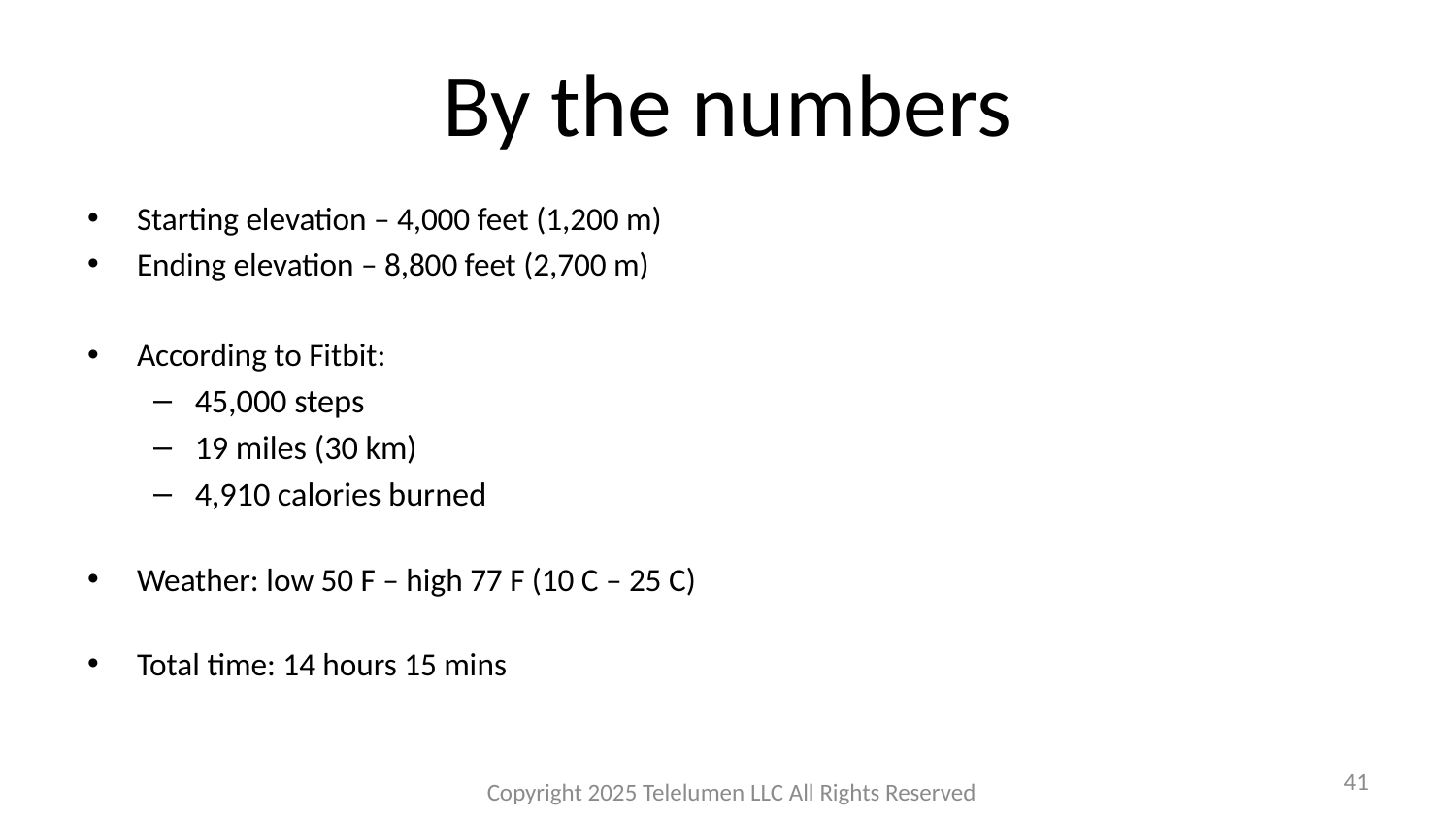

# By the numbers
Starting elevation – 4,000 feet (1,200 m)
Ending elevation – 8,800 feet (2,700 m)

According to Fitbit:
45,000 steps
19 miles (30 km)
4,910 calories burned

Weather: low 50 F – high 77 F (10 C – 25 C)
Total time: 14 hours 15 mins
41
Copyright 2025 Telelumen LLC All Rights Reserved